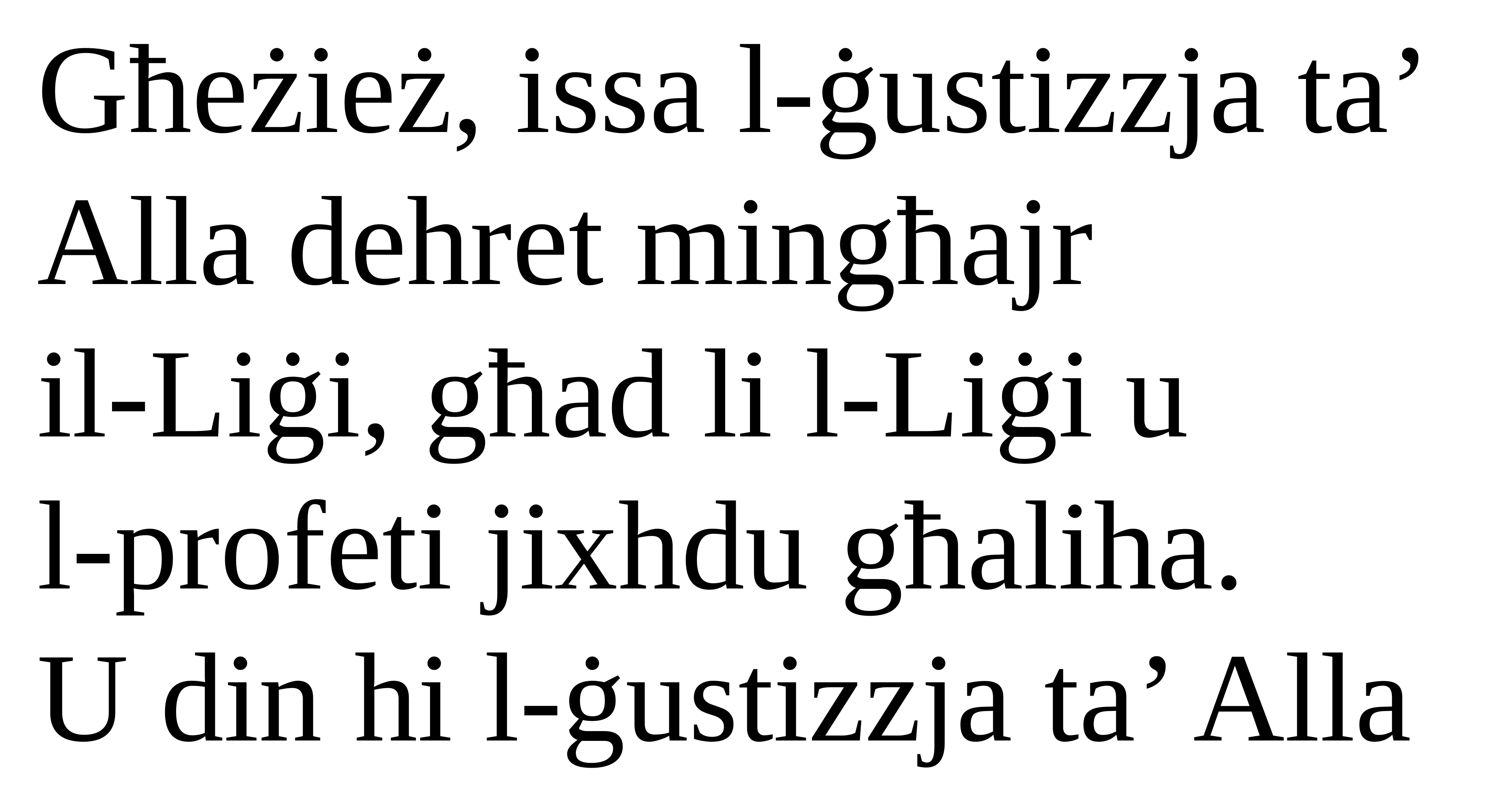

Għeżież, issa l-ġustizzja ta’ Alla dehret mingħajr
il-Liġi, għad li l-Liġi u
l-profeti jixhdu għaliha.
U din hi l-ġustizzja ta’ Alla